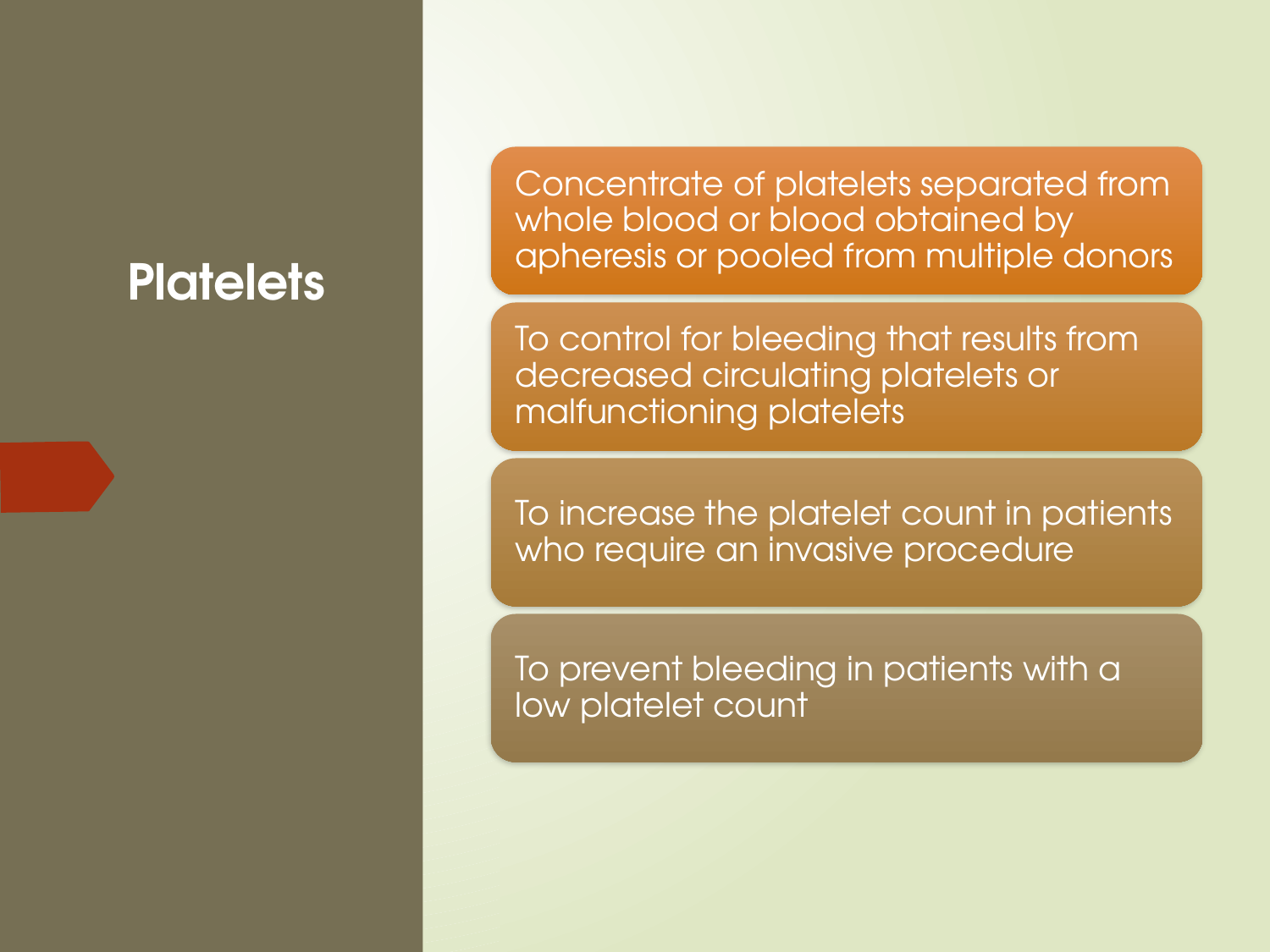

Concentrate of platelets separated from whole blood or blood obtained by apheresis or pooled from multiple donors
To control for bleeding that results from decreased circulating platelets or malfunctioning platelets
To increase the platelet count in patients who require an invasive procedure
To prevent bleeding in patients with a low platelet count
# Platelets